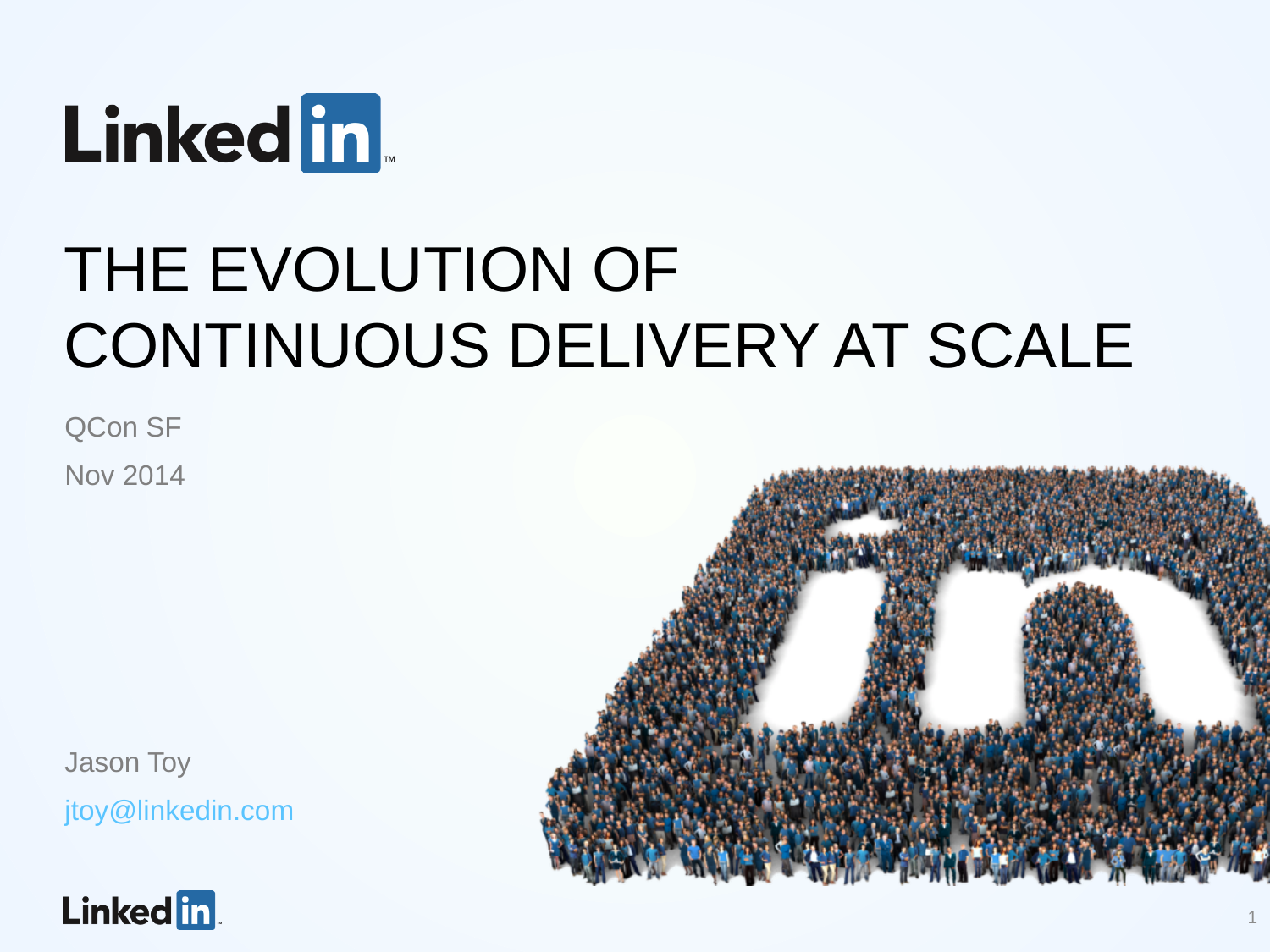

# THE EVOLUTION OF CONTINUOUS DELIVERY AT SCALE
QCon SF
Nov 2014

Jason Toy
jtoy@linkedin.com

1